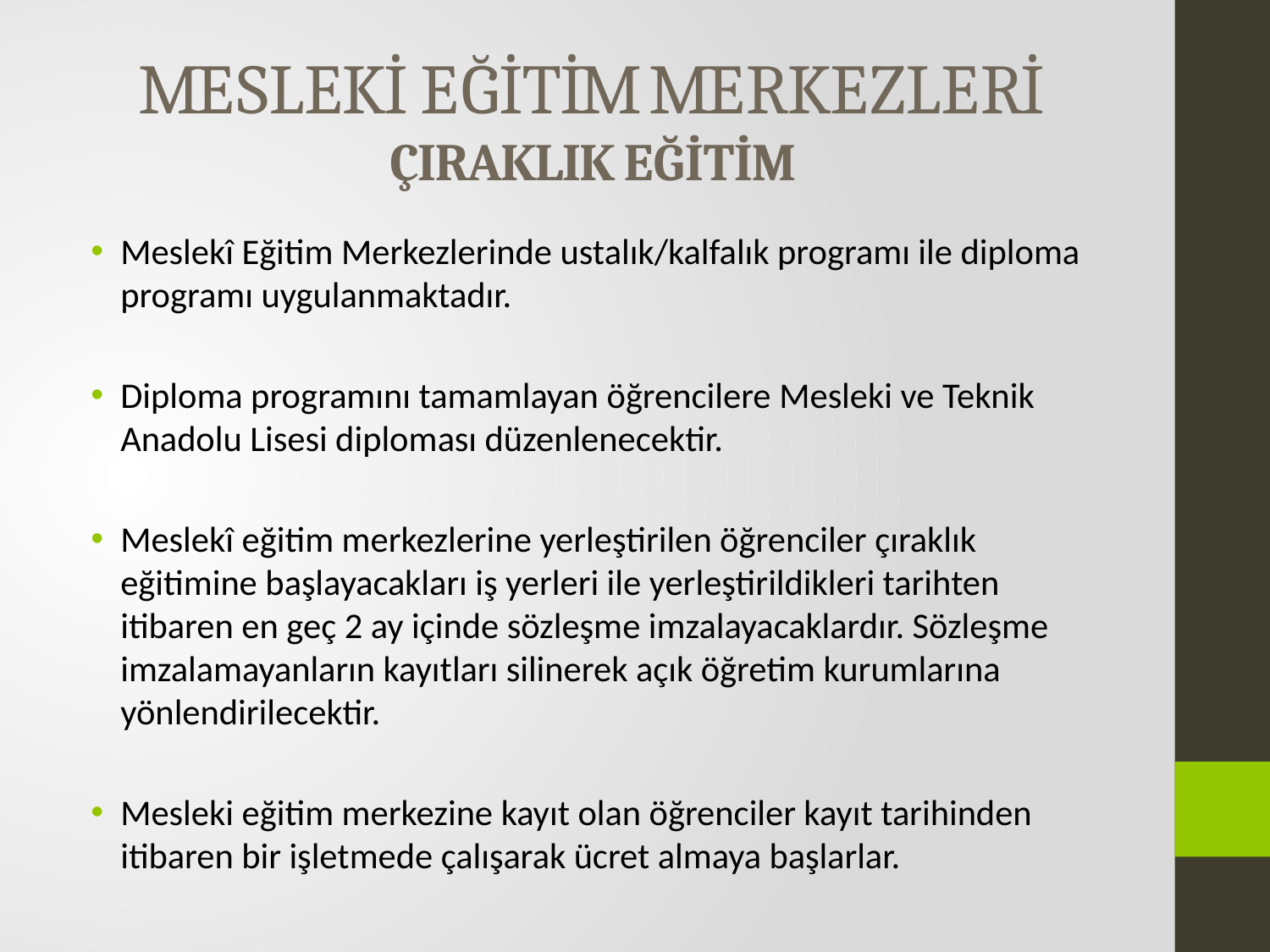

# MESLEKİ EĞİTİM MERKEZLERİ ÇIRAKLIK EĞİTİM
Meslekî Eğitim Merkezlerinde ustalık/kalfalık programı ile diploma programı uygulanmaktadır.

Diploma programını tamamlayan öğrencilere Mesleki ve Teknik Anadolu Lisesi diploması düzenlenecektir.

Meslekî eğitim merkezlerine yerleştirilen öğrenciler çıraklık eğitimine başlayacakları iş yerleri ile yerleştirildikleri tarihten itibaren en geç 2 ay içinde sözleşme imzalayacaklardır. Sözleşme imzalamayanların kayıtları silinerek açık öğretim kurumlarına yönlendirilecektir.

Mesleki eğitim merkezine kayıt olan öğrenciler kayıt tarihinden itibaren bir işletmede çalışarak ücret almaya başlarlar.